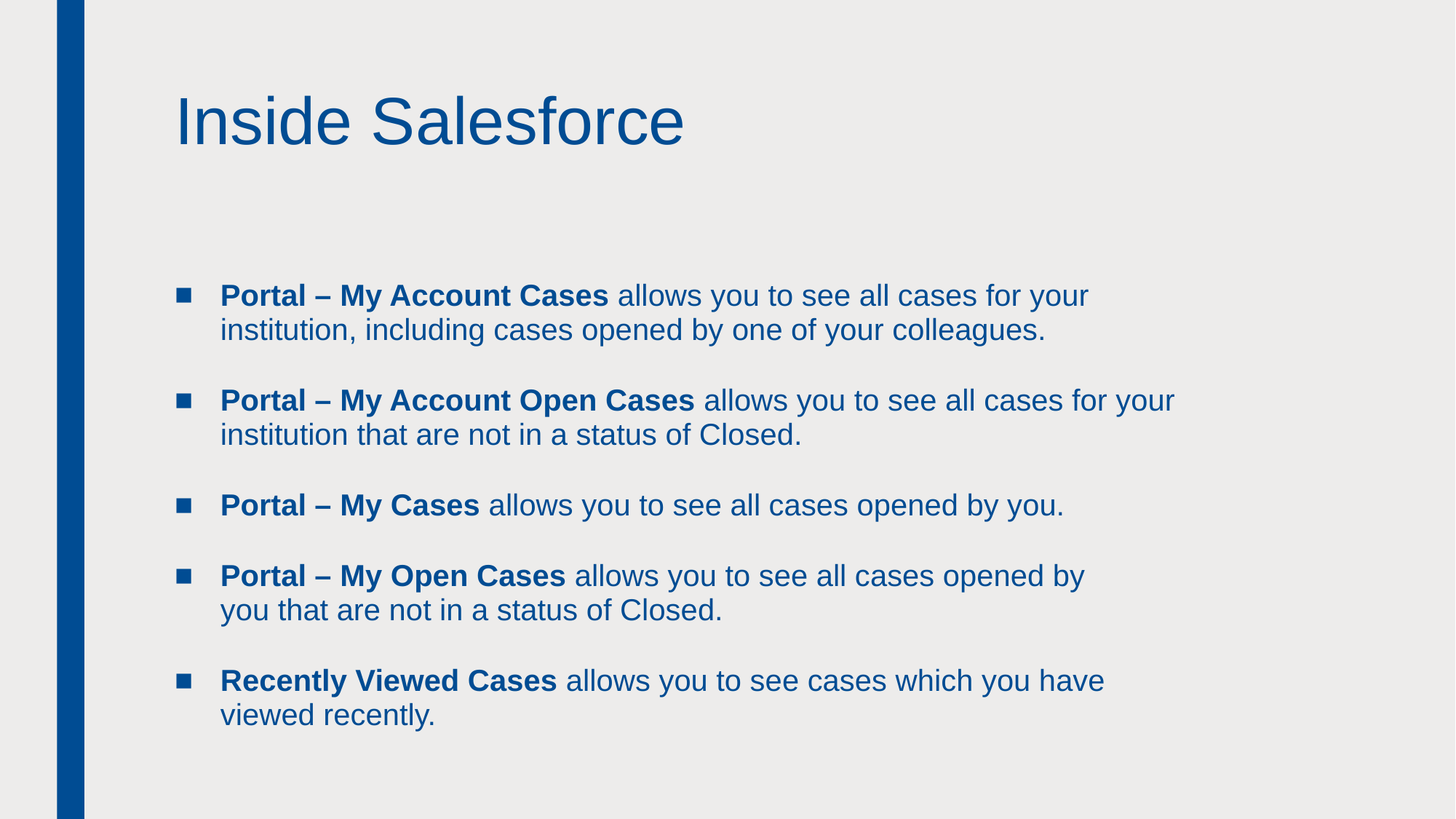

# Inside Salesforce
Portal – My Account Cases allows you to see all cases for your institution, including cases opened by one of your colleagues.
Portal – My Account Open Cases allows you to see all cases for your institution that are not in a status of Closed.
Portal – My Cases allows you to see all cases opened by you.
Portal – My Open Cases allows you to see all cases opened by you that are not in a status of Closed.
Recently Viewed Cases allows you to see cases which you have viewed recently.